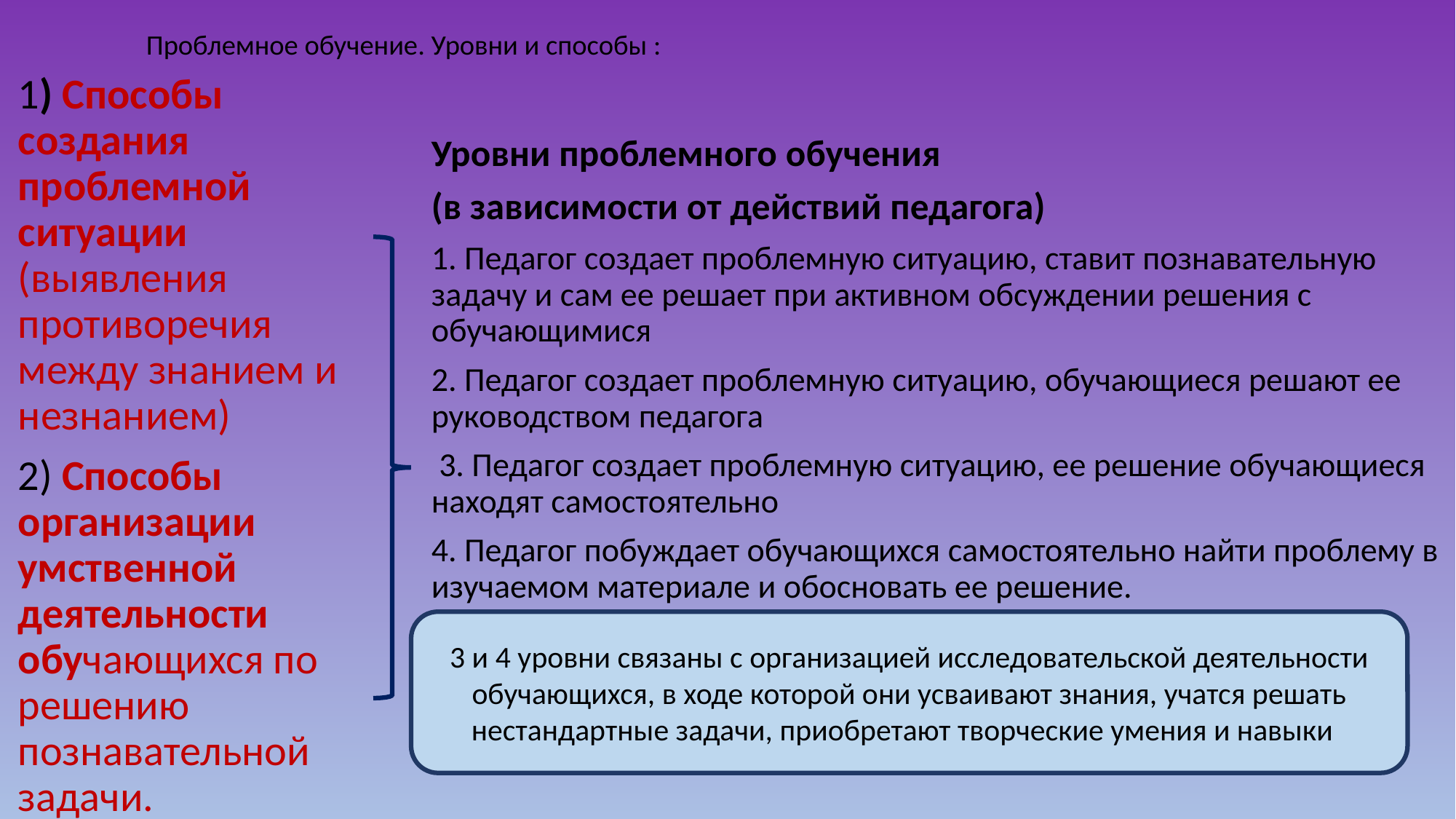

# Проблемное обучение. Уровни и способы :
1) Способы создания проблемной ситуации (выявления противоречия между знанием и незнанием)
2) Способы организации умственной деятельности обучающихся по решению познавательной задачи.
Уровни проблемного обучения
(в зависимости от действий педагога)
1. Педагог создает проблемную ситуацию, ставит познавательную задачу и сам ее решает при активном обсуждении решения с обучающимися
2. Педагог создает проблемную ситуацию, обучающиеся решают ее руководством педагога
 3. Педагог создает проблемную ситуацию, ее решение обучающиеся находят самостоятельно
4. Педагог побуждает обучающихся самостоятельно найти проблему в изучаемом материале и обосновать ее решение.

3 и 4 уровни связаны с организацией исследовательской деятельности обучающихся, в ходе которой они усваивают знания, учатся решать нестандартные задачи, приобретают творческие умения и навыки